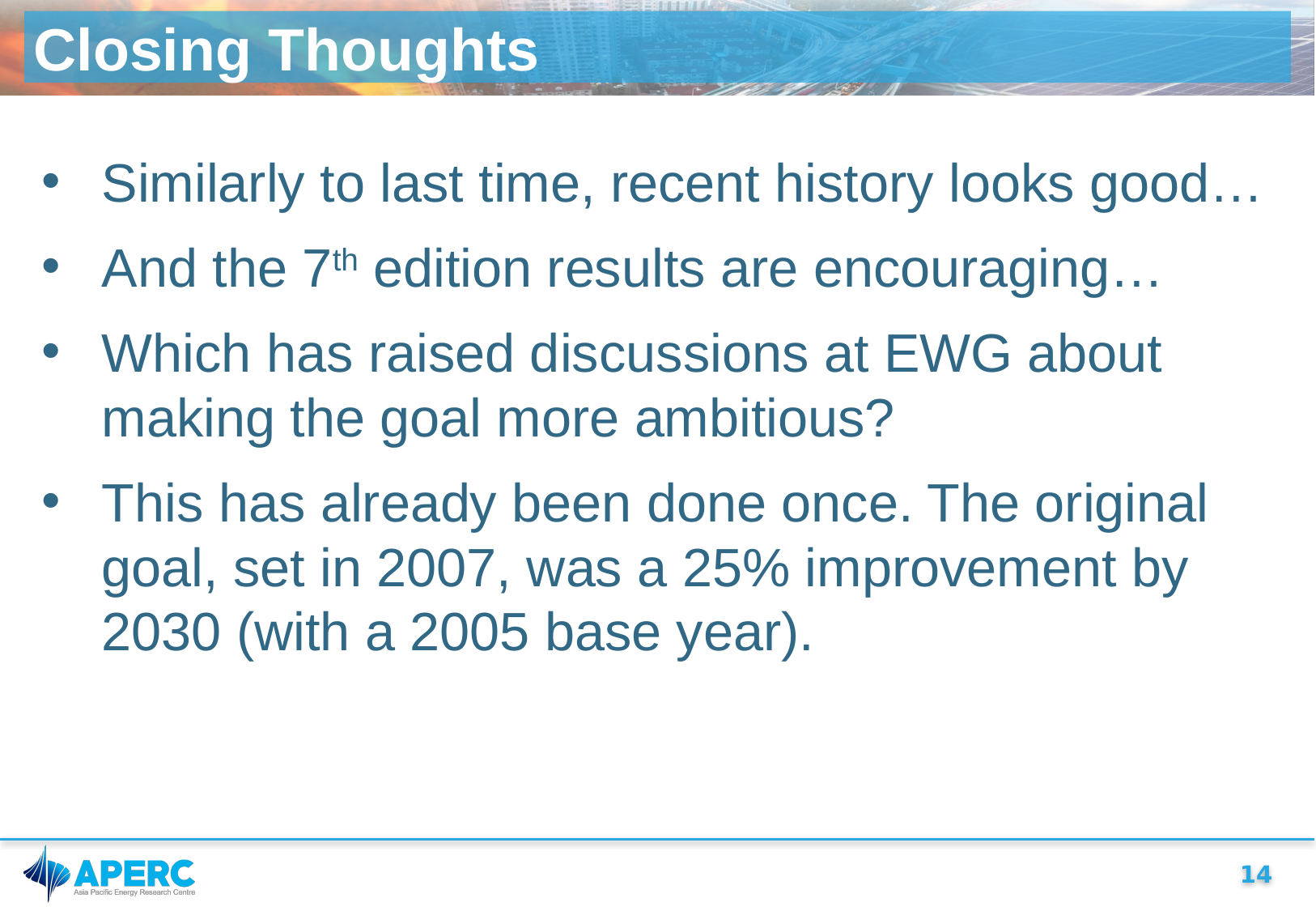

# Closing Thoughts
Similarly to last time, recent history looks good…
And the 7th edition results are encouraging…
Which has raised discussions at EWG about making the goal more ambitious?
This has already been done once. The original goal, set in 2007, was a 25% improvement by 2030 (with a 2005 base year).